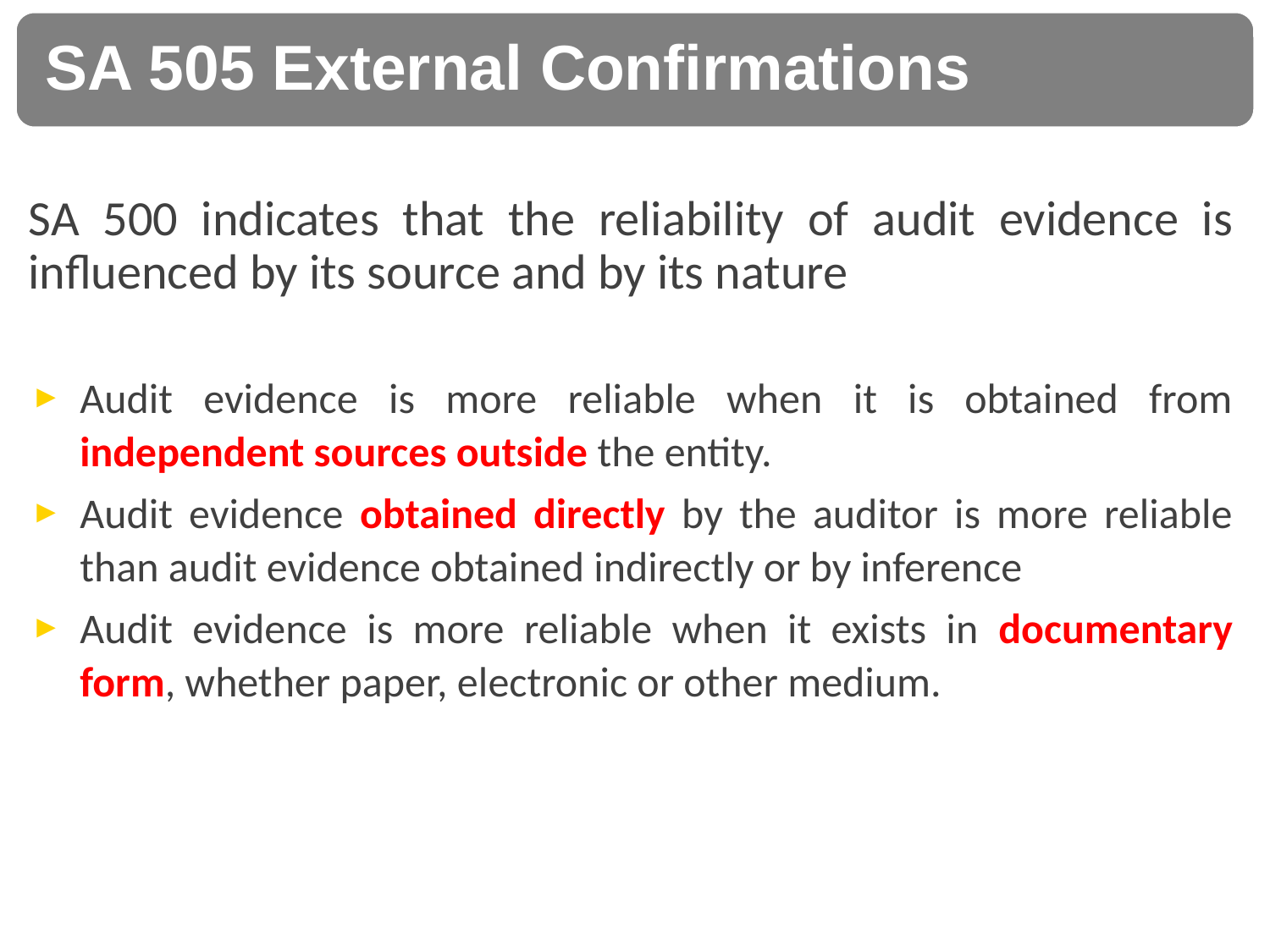

SA 505 External Confirmations
SA 500 indicates that the reliability of audit evidence is influenced by its source and by its nature

Audit evidence is more reliable when it is obtained from independent sources outside the entity.
Audit evidence obtained directly by the auditor is more reliable than audit evidence obtained indirectly or by inference
Audit evidence is more reliable when it exists in documentary form, whether paper, electronic or other medium.